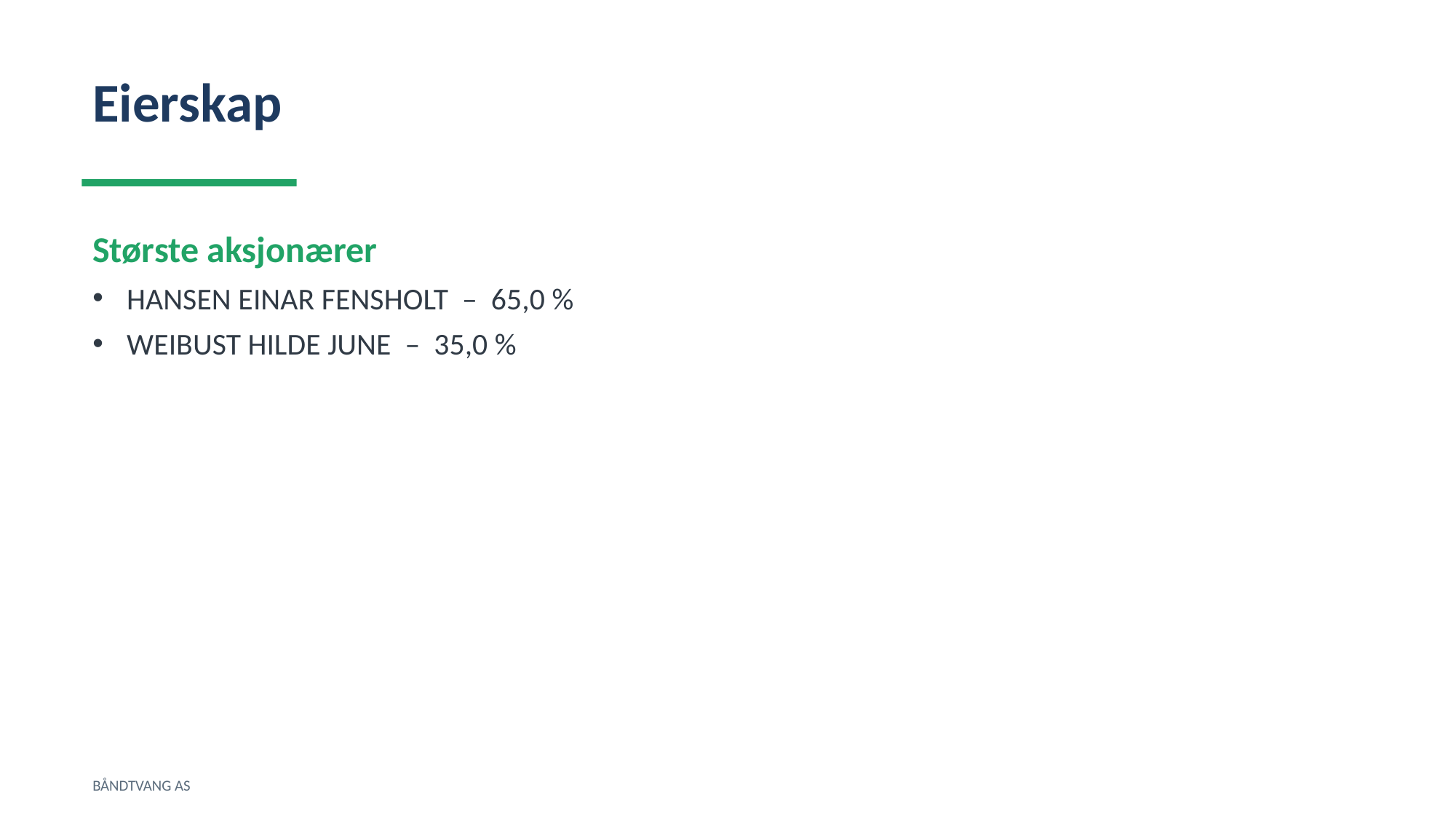

Eierskap

Største aksjonærer
HANSEN EINAR FENSHOLT  –  65,0 %
WEIBUST HILDE JUNE  –  35,0 %
BÅNDTVANG AS